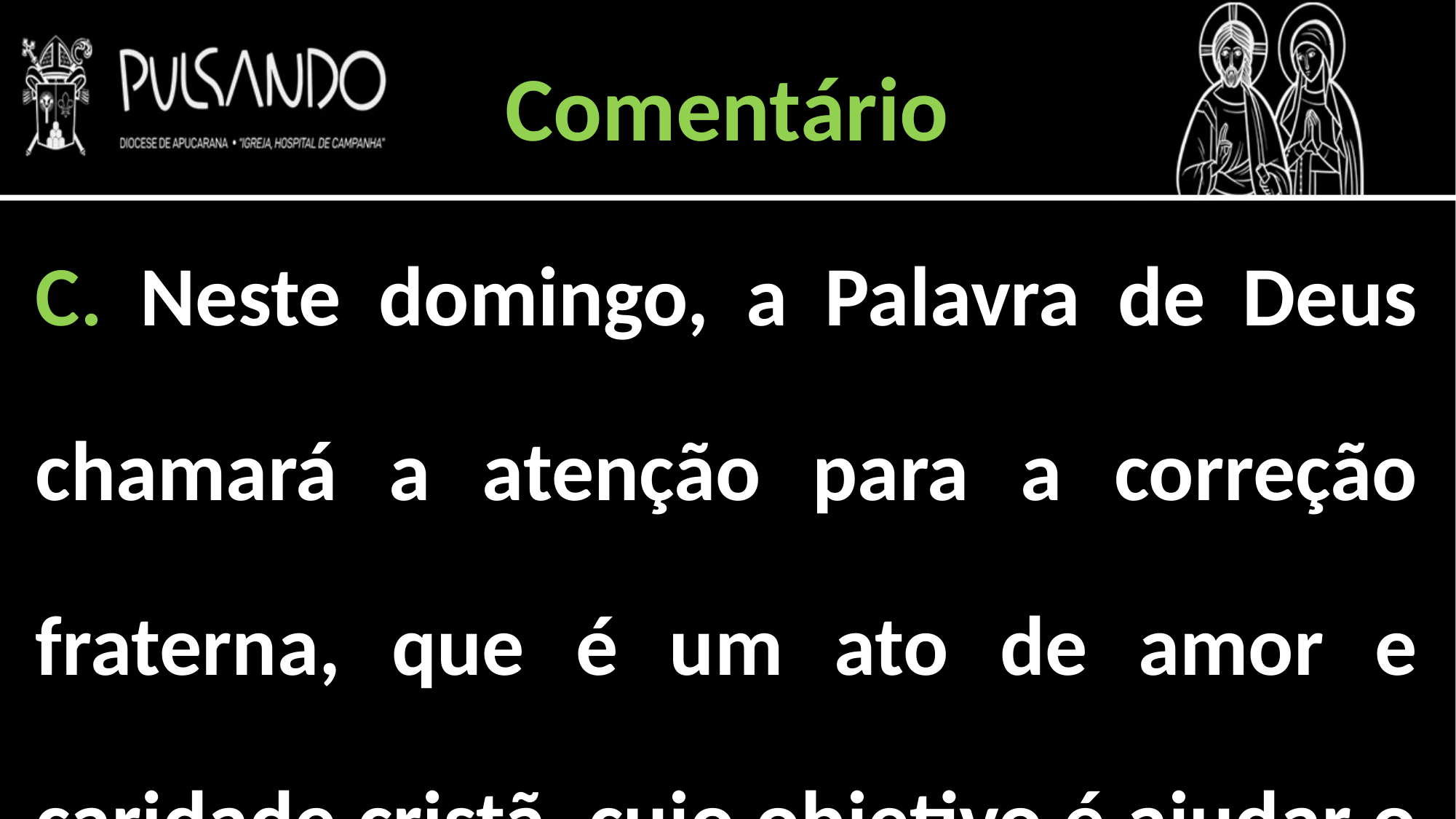

Comentário
C. Neste domingo, a Palavra de Deus chamará a atenção para a correção fraterna, que é um ato de amor e caridade cristã, cujo objetivo é ajudar o irmão a